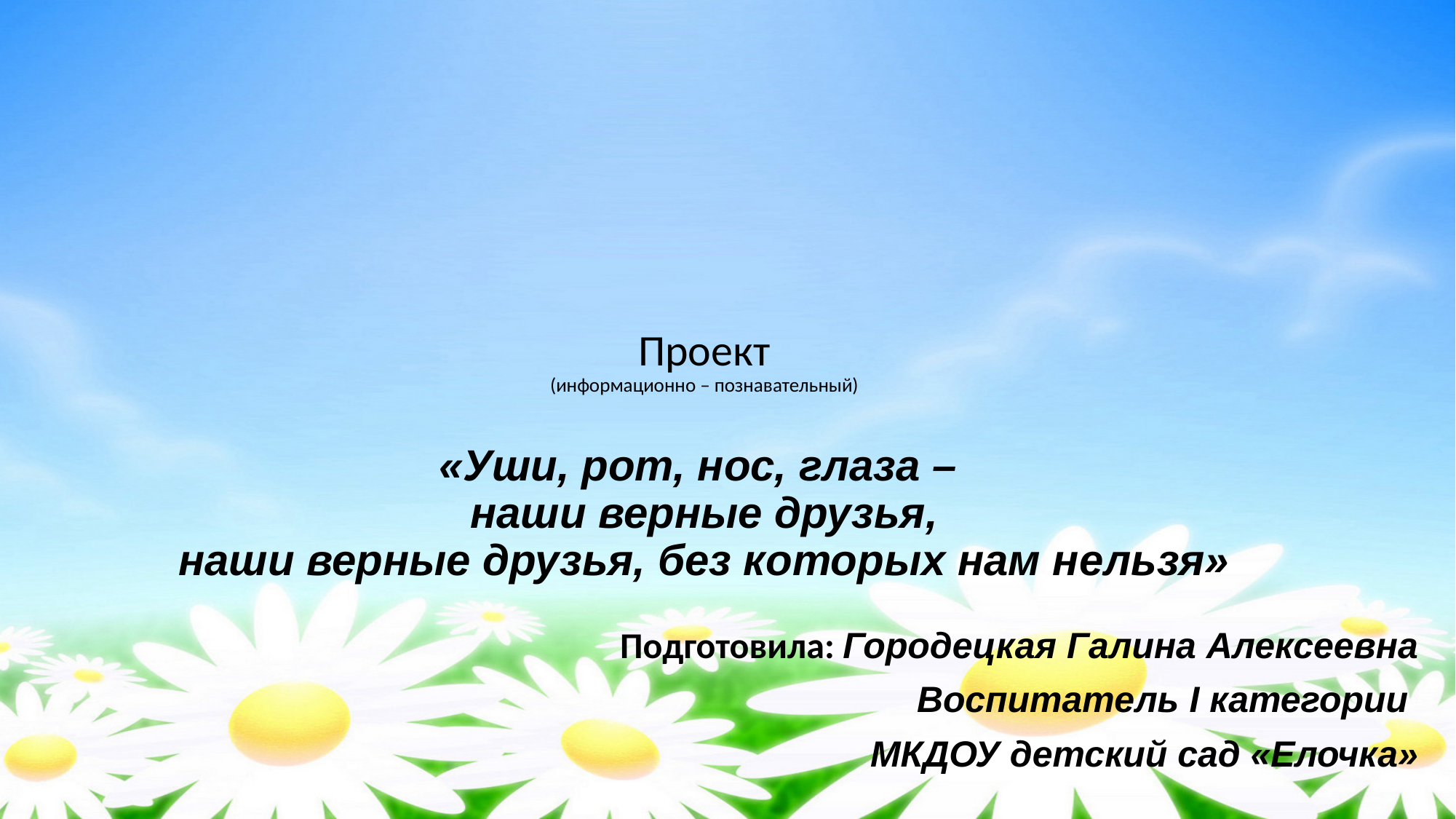

# Проект (информационно – познавательный) «Уши, рот, нос, глаза – наши верные друзья, наши верные друзья, без которых нам нельзя»
Подготовила: Городецкая Галина Алексеевна
Воспитатель I категории
МКДОУ детский сад «Елочка»